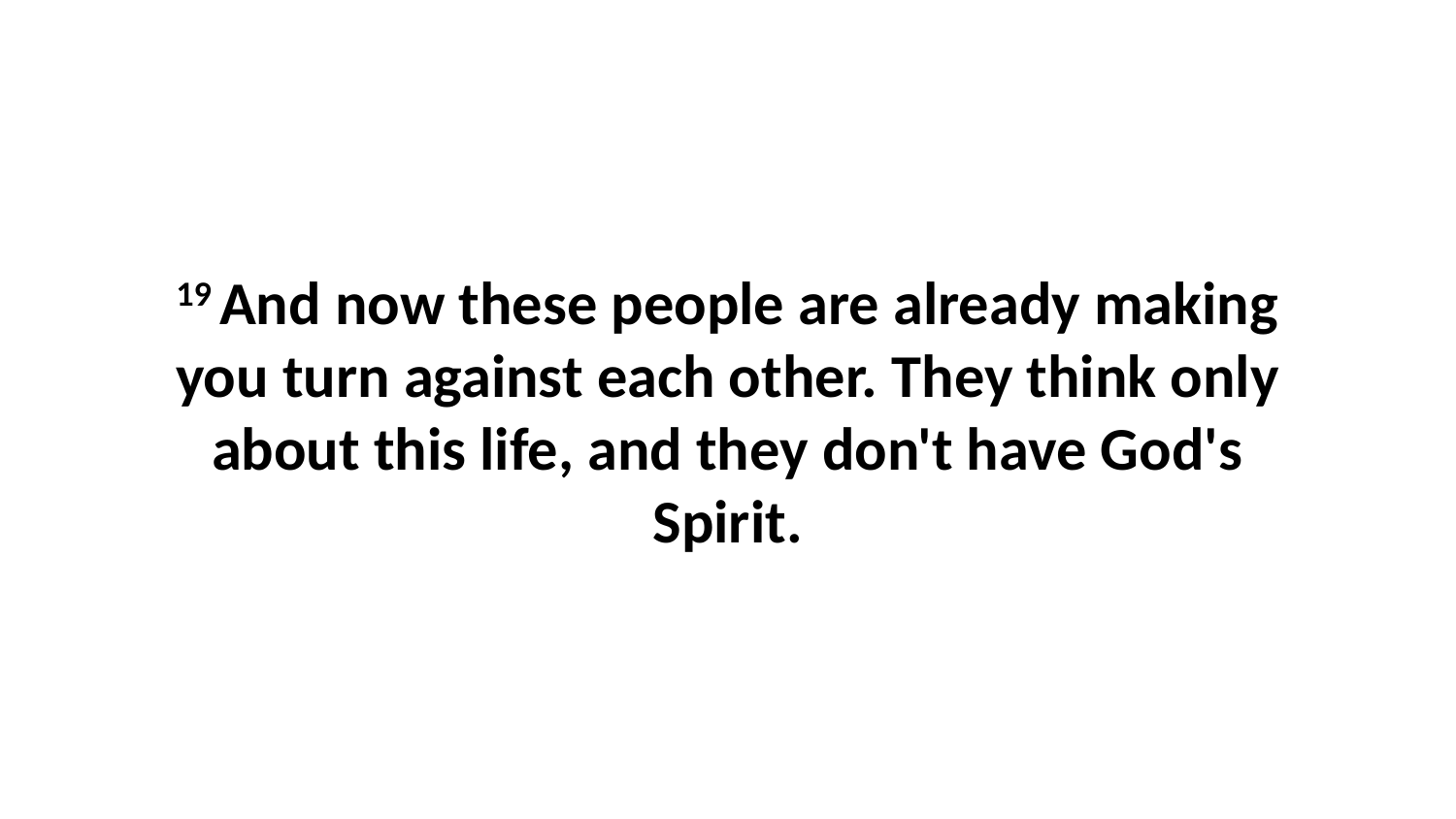

19 And now these people are already making you turn against each other. They think only about this life, and they don't have God's Spirit.